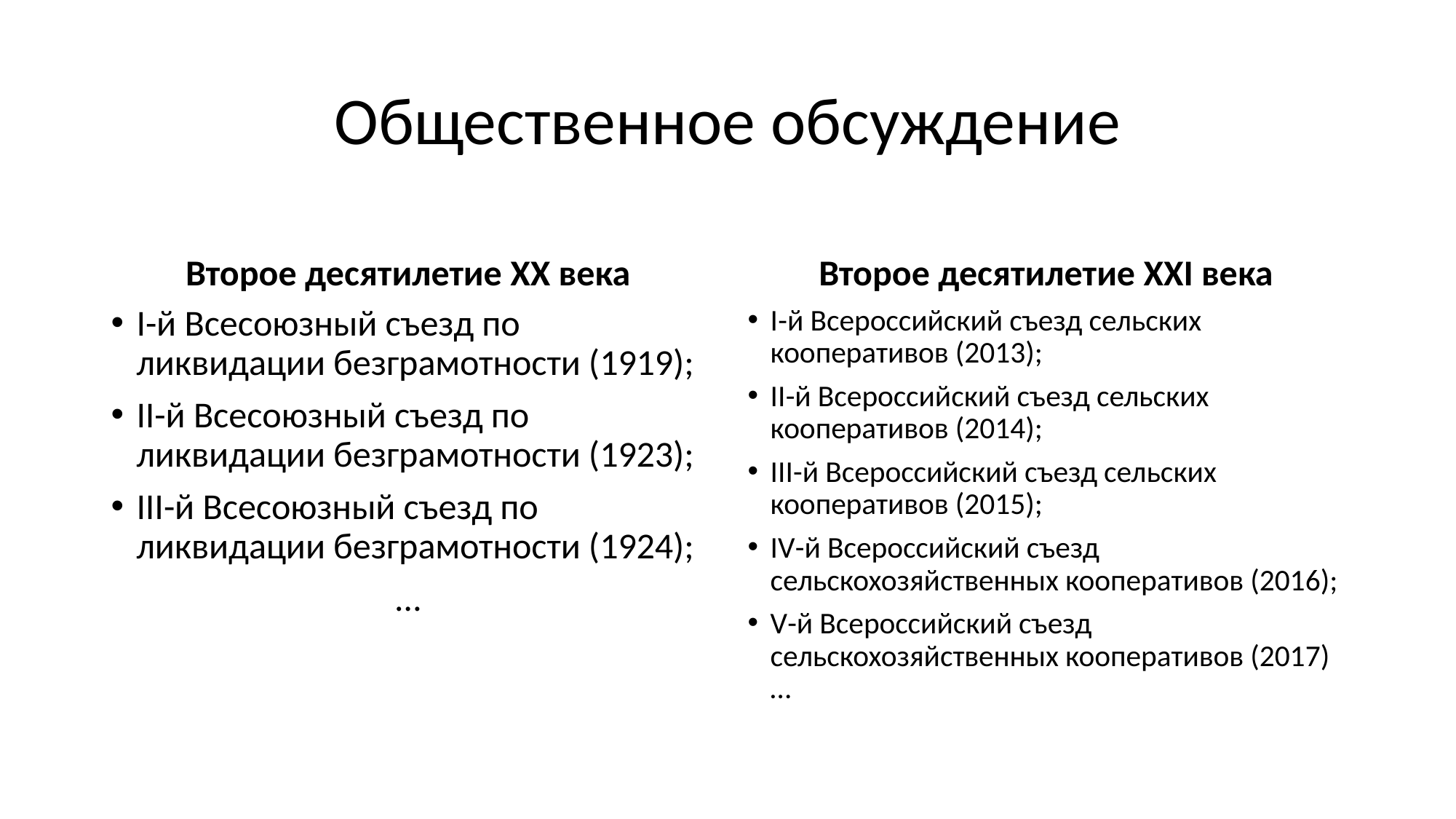

# Общественное обсуждение
Второе десятилетие XX века
Второе десятилетие XXI века
I-й Всесоюзный съезд по ликвидации безграмотности (1919);
II-й Всесоюзный съезд по ликвидации безграмотности (1923);
III-й Всесоюзный съезд по ликвидации безграмотности (1924);
…
I-й Всероссийский съезд сельских кооперативов (2013);
II-й Всероссийский съезд сельских кооперативов (2014);
III-й Всероссийский съезд сельских кооперативов (2015);
IV-й Всероссийский съезд сельскохозяйственных кооперативов (2016);
V-й Всероссийский съезд сельскохозяйственных кооперативов (2017)…